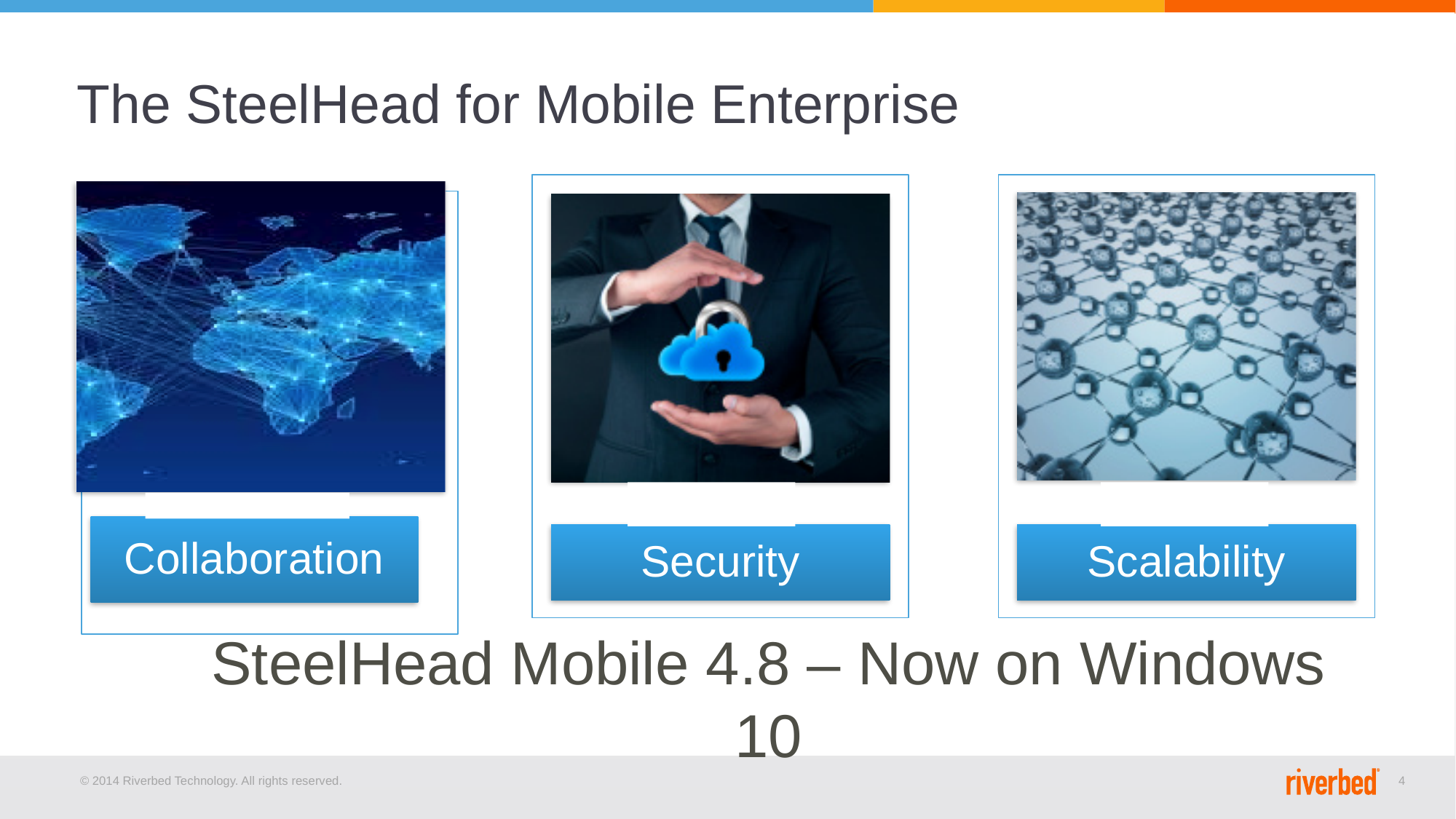

# The SteelHead for Mobile Enterprise
Collaboration

Security

Scalability

SteelHead Mobile 4.8 – Now on Windows 10